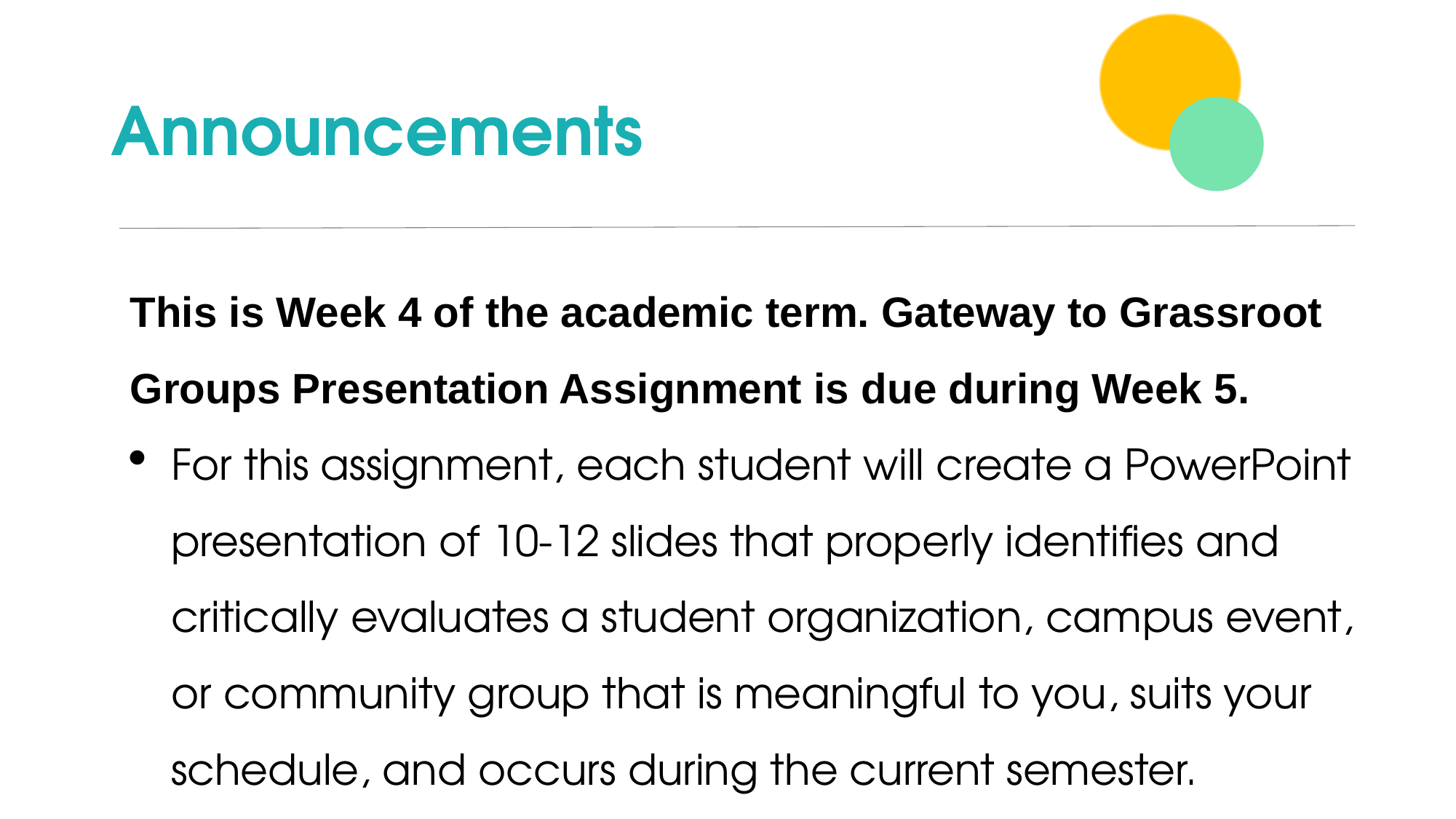

# Announcements

This is Week 4 of the academic term. Gateway to Grassroot Groups Presentation Assignment is due during Week 5.
For this assignment, each student will create a PowerPoint presentation of 10-12 slides that properly identifies and critically evaluates a student organization, campus event, or community group that is meaningful to you, suits your schedule, and occurs during the current semester.